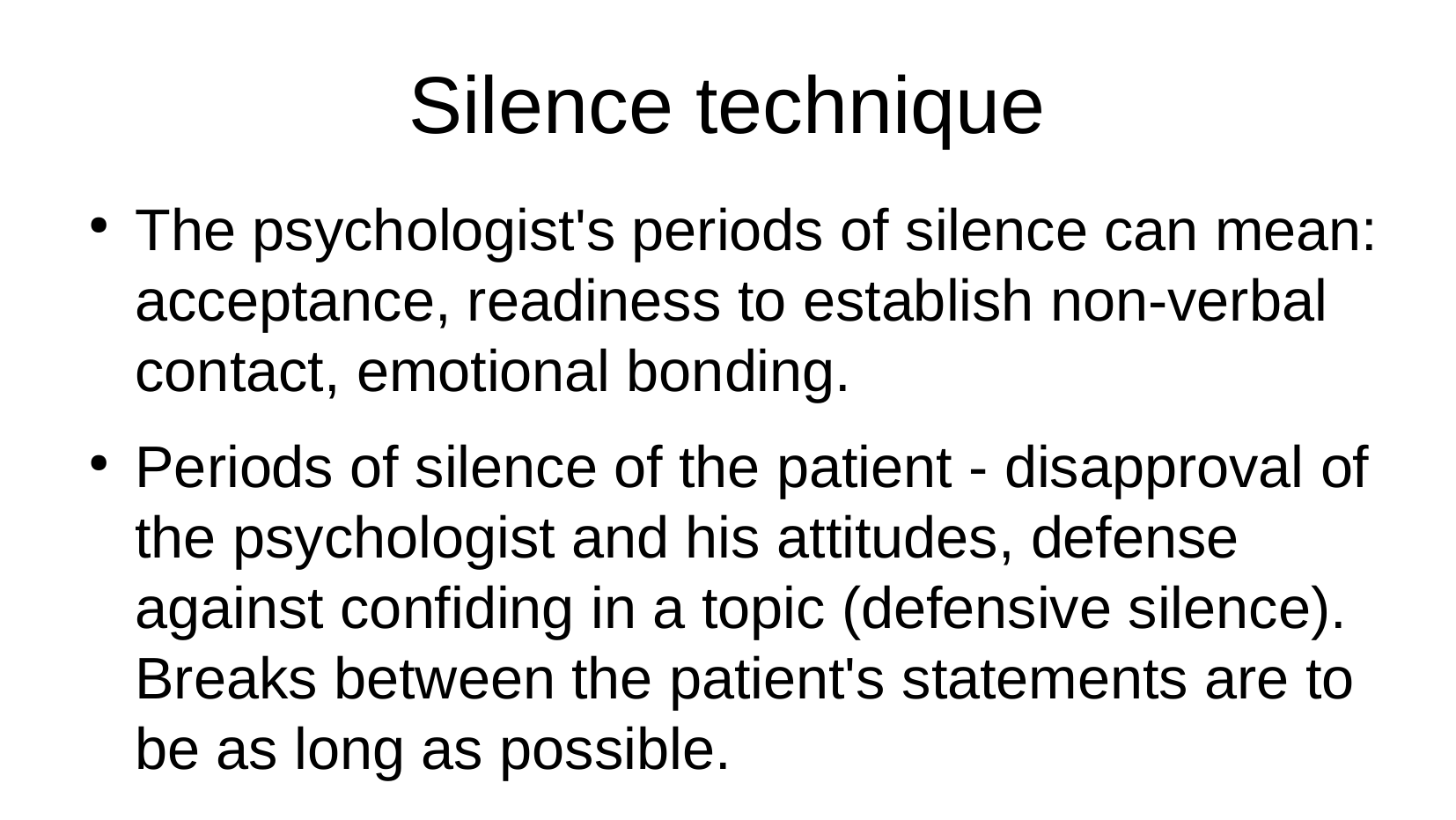

Silence technique
The psychologist's periods of silence can mean: acceptance, readiness to establish non-verbal contact, emotional bonding.
Periods of silence of the patient - disapproval of the psychologist and his attitudes, defense against confiding in a topic (defensive silence). Breaks between the patient's statements are to be as long as possible.